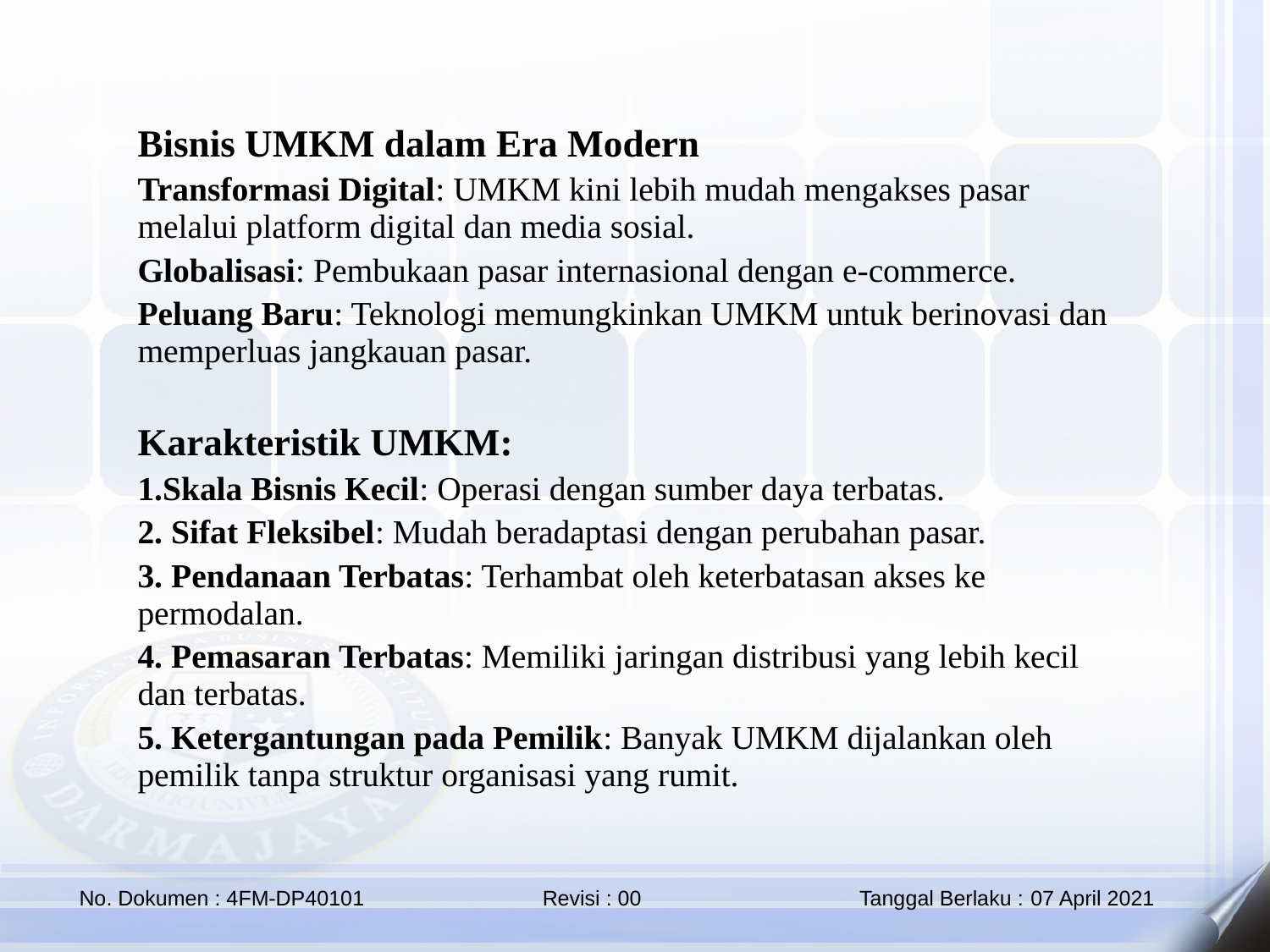

Bisnis UMKM dalam Era Modern
Transformasi Digital: UMKM kini lebih mudah mengakses pasar melalui platform digital dan media sosial.
Globalisasi: Pembukaan pasar internasional dengan e-commerce.
Peluang Baru: Teknologi memungkinkan UMKM untuk berinovasi dan memperluas jangkauan pasar.

Karakteristik UMKM:
1.Skala Bisnis Kecil: Operasi dengan sumber daya terbatas.
2. Sifat Fleksibel: Mudah beradaptasi dengan perubahan pasar.
3. Pendanaan Terbatas: Terhambat oleh keterbatasan akses ke permodalan.
4. Pemasaran Terbatas: Memiliki jaringan distribusi yang lebih kecil dan terbatas.
5. Ketergantungan pada Pemilik: Banyak UMKM dijalankan oleh pemilik tanpa struktur organisasi yang rumit.